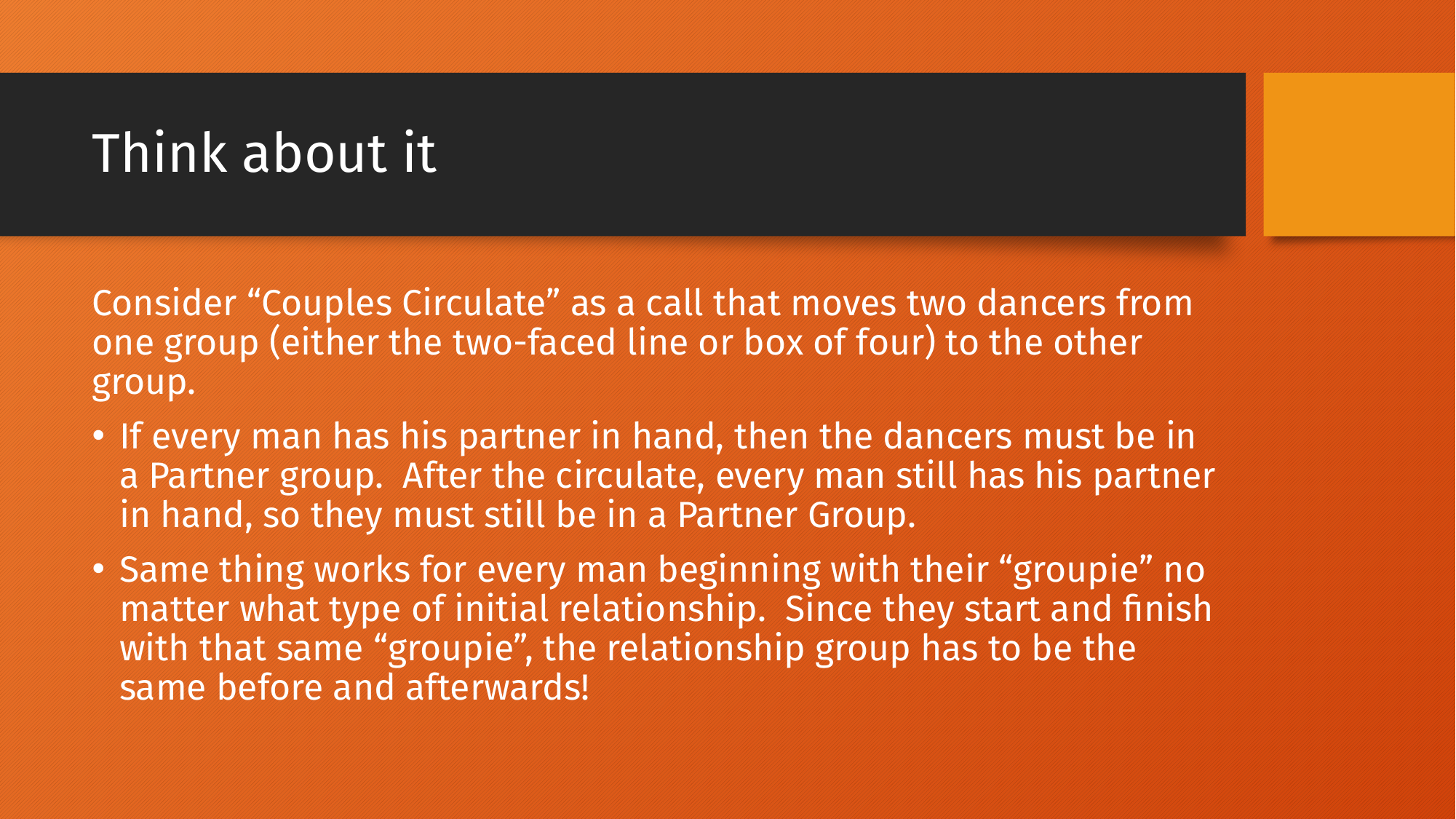

# Think about it
Consider “Couples Circulate” as a call that moves two dancers from one group (either the two-faced line or box of four) to the other group.
If every man has his partner in hand, then the dancers must be in a Partner group.  After the circulate, every man still has his partner in hand, so they must still be in a Partner Group.
Same thing works for every man beginning with their “groupie” no matter what type of initial relationship.  Since they start and finish with that same “groupie”, the relationship group has to be the same before and afterwards!